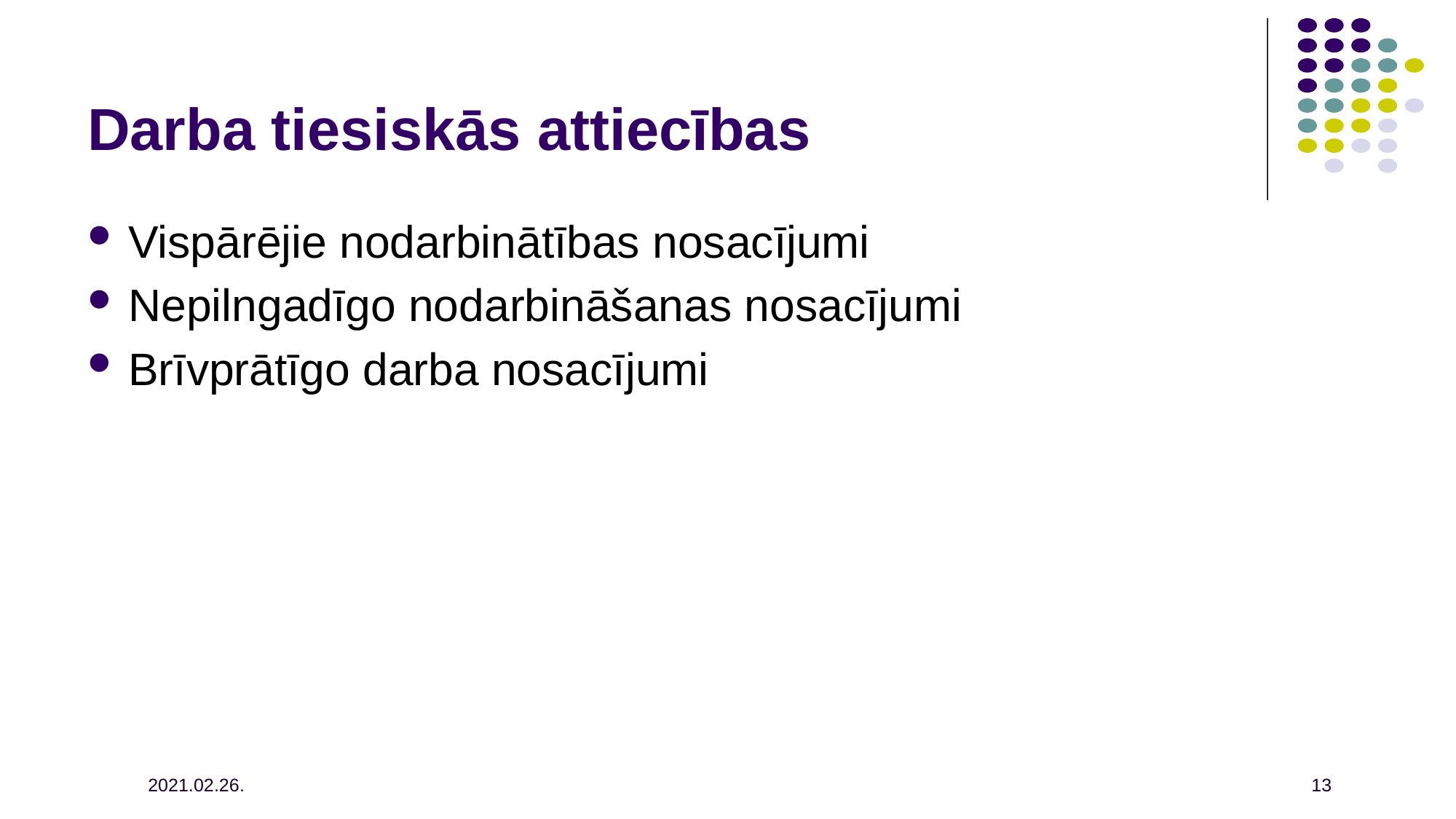

Vispārējie nodarbinātības nosacījumi
Nepilngadīgo nodarbināšanas nosacījumi
Brīvprātīgo darba nosacījumi
Darba tiesiskās attiecības
2021.02.26.
13